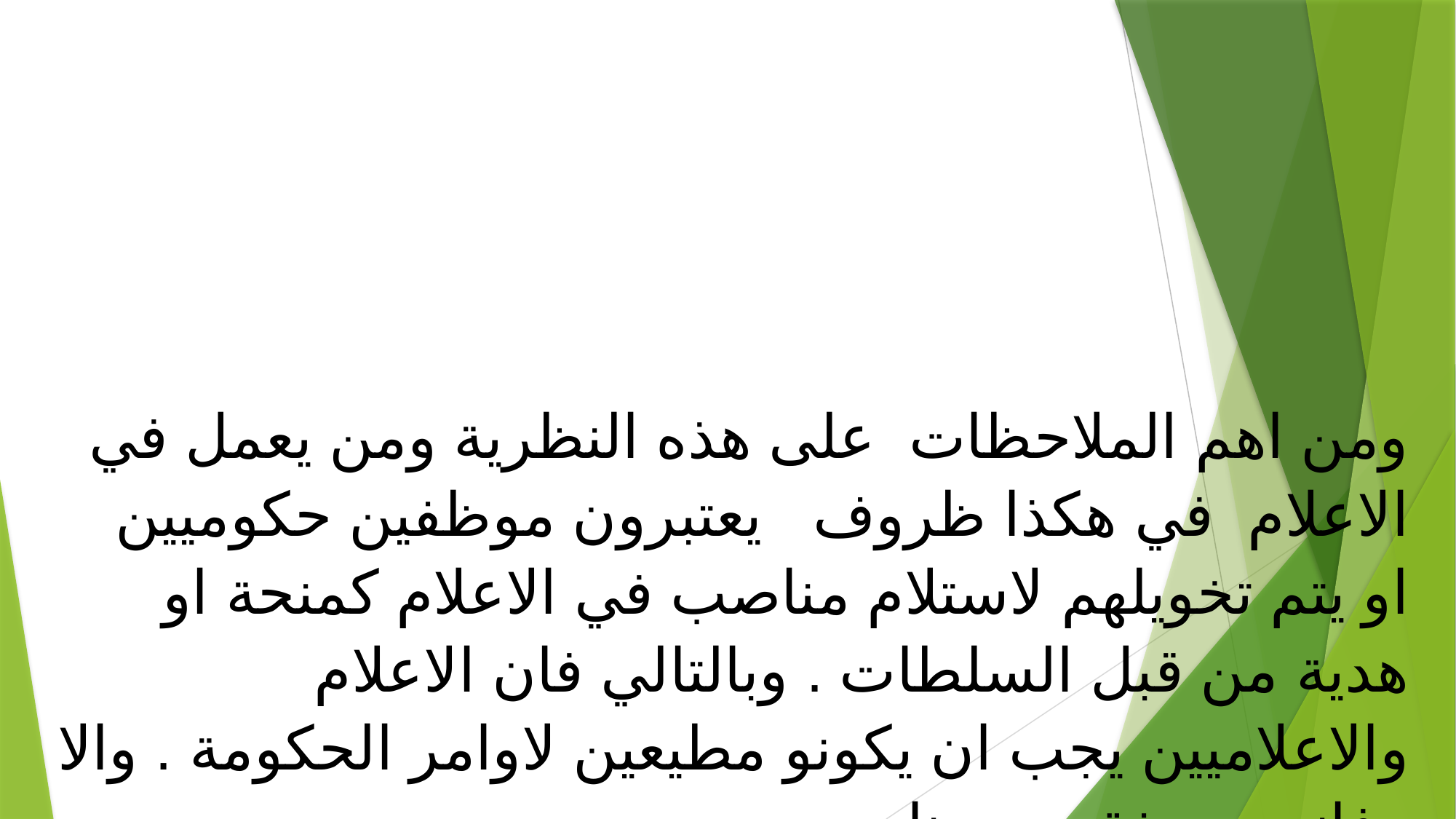

ومن اهم الملاحظات  على هذه النظرية ومن يعمل في الاعلام  في هكذا ظروف   يعتبرون موظفين حكوميين  او يتم تخويلهم لاستلام مناصب في الاعلام كمنحة او هدية من قبل السلطات . وبالتالي فان الاعلام والاعلاميين يجب ان يكونو مطيعين لاوامر الحكومة . والا فانهم سيفقدون مناصبهم ,